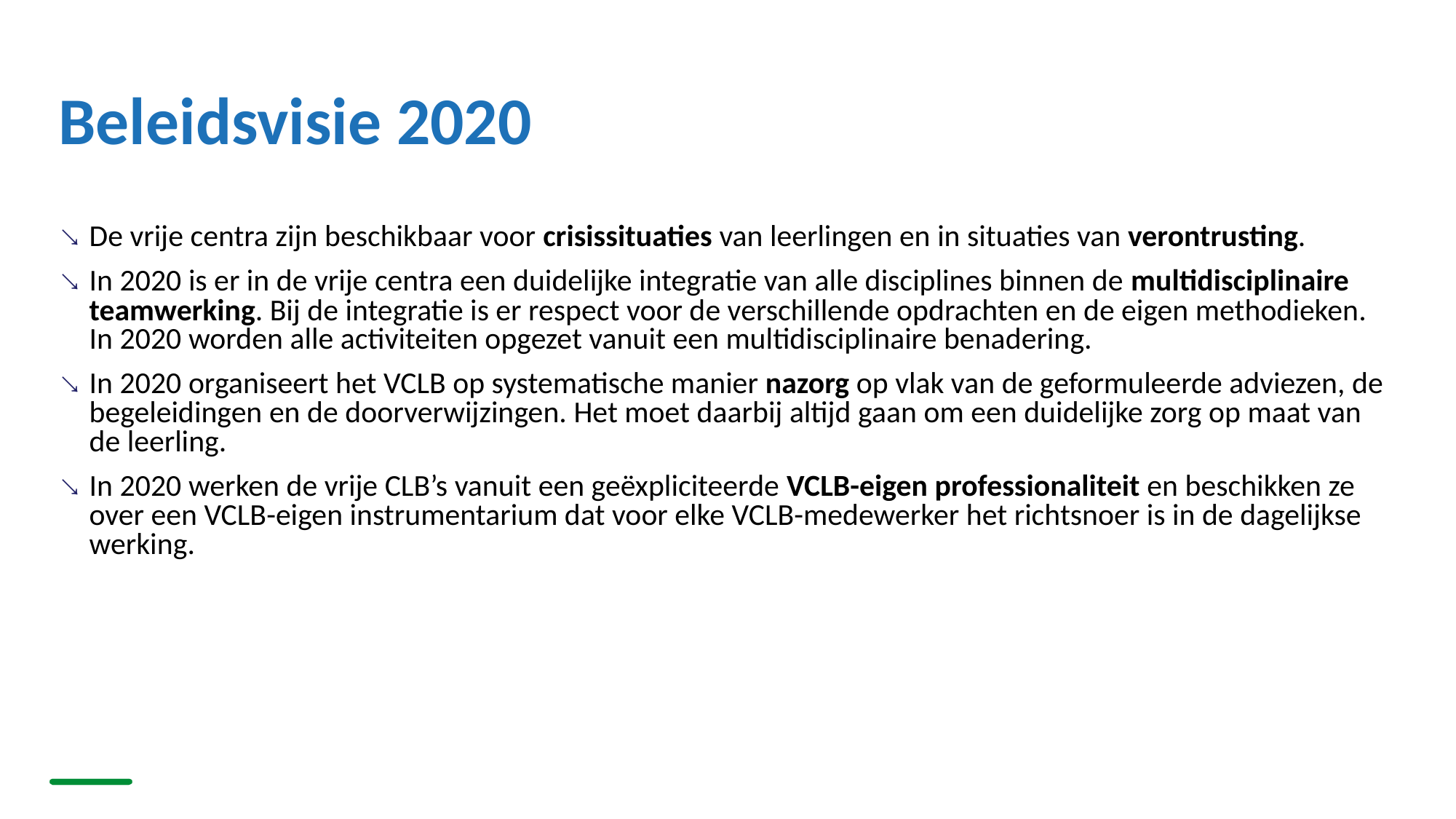

# Beleidsvisie 2020
De vrije centra zijn beschikbaar voor crisissituaties van leerlingen en in situaties van verontrusting.
In 2020 is er in de vrije centra een duidelijke integratie van alle disciplines binnen de multidisciplinaire teamwerking. Bij de integratie is er respect voor de verschillende opdrachten en de eigen methodieken.
In 2020 worden alle activiteiten opgezet vanuit een multidisciplinaire benadering.
In 2020 organiseert het VCLB op systematische manier nazorg op vlak van de geformuleerde adviezen, de begeleidingen en de doorverwijzingen. Het moet daarbij altijd gaan om een duidelijke zorg op maat van de leerling.
In 2020 werken de vrije CLB’s vanuit een geëxpliciteerde VCLB-eigen professionaliteit en beschikken ze over een VCLB-eigen instrumentarium dat voor elke VCLB-medewerker het richtsnoer is in de dagelijkse werking.